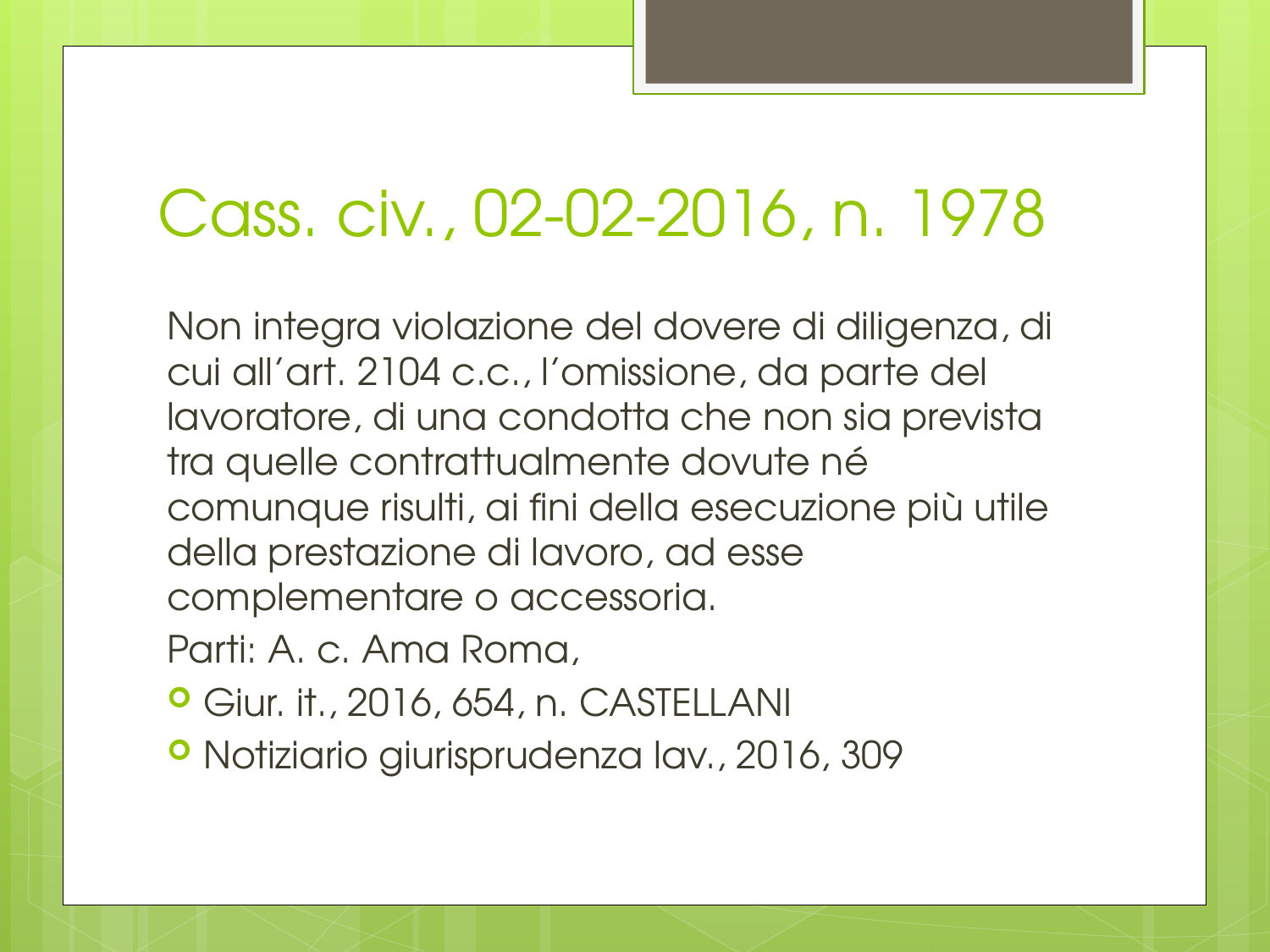

# Cass. civ., 02-02-2016, n. 1978
Non integra violazione del dovere di diligenza, di cui all’art. 2104 c.c., l’omissione, da parte del lavoratore, di una condotta che non sia prevista tra quelle contrattualmente dovute né comunque risulti, ai fini della esecuzione più utile della prestazione di lavoro, ad esse complementare o accessoria.
Parti: A. c. Ama Roma,
Giur. it., 2016, 654, n. CASTELLANI
Notiziario giurisprudenza lav., 2016, 309